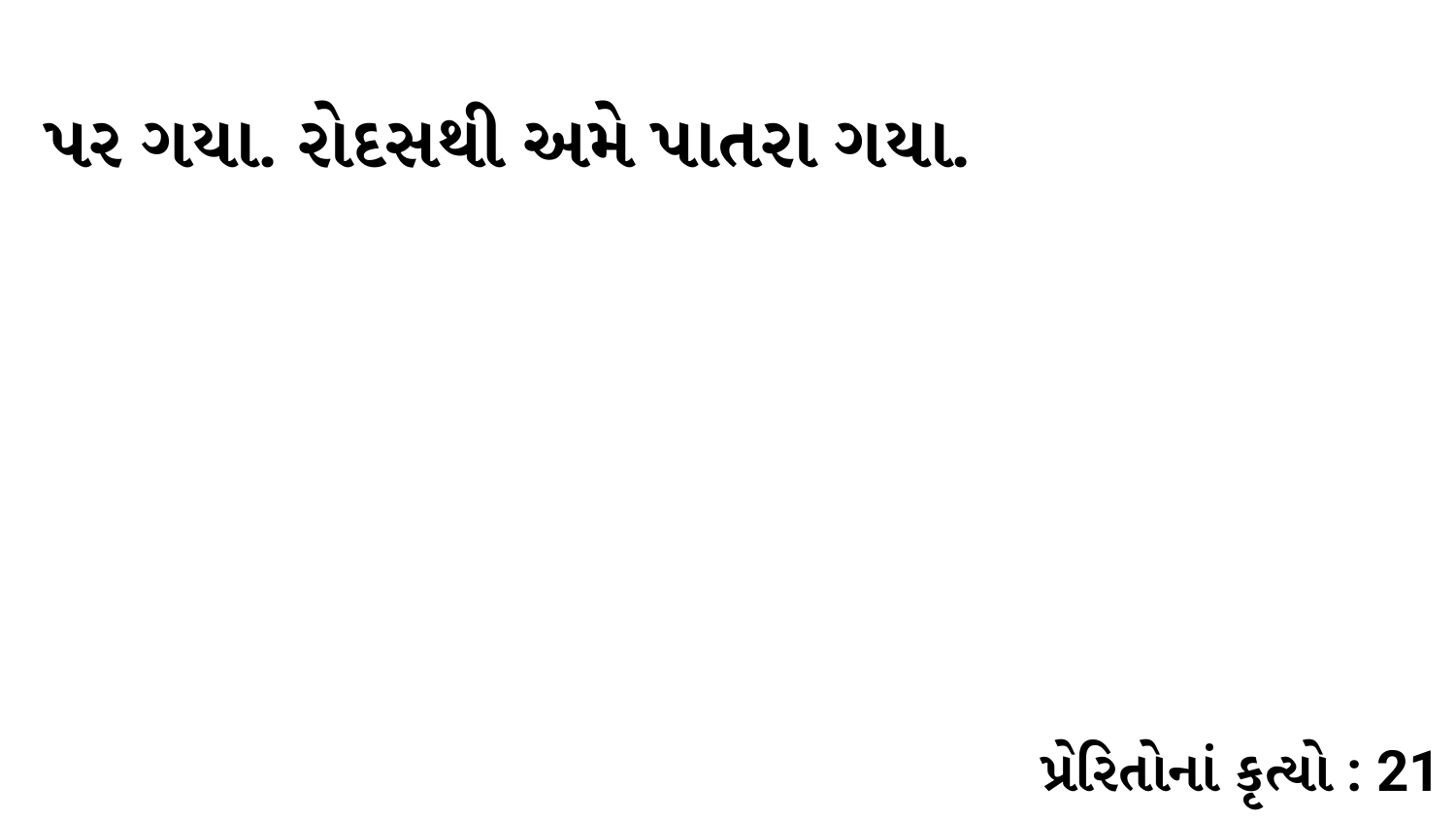

પર ગયા. રોદસથી અમે પાતરા ગયા.
પ્રેરિતોનાં કૃત્યો : 21